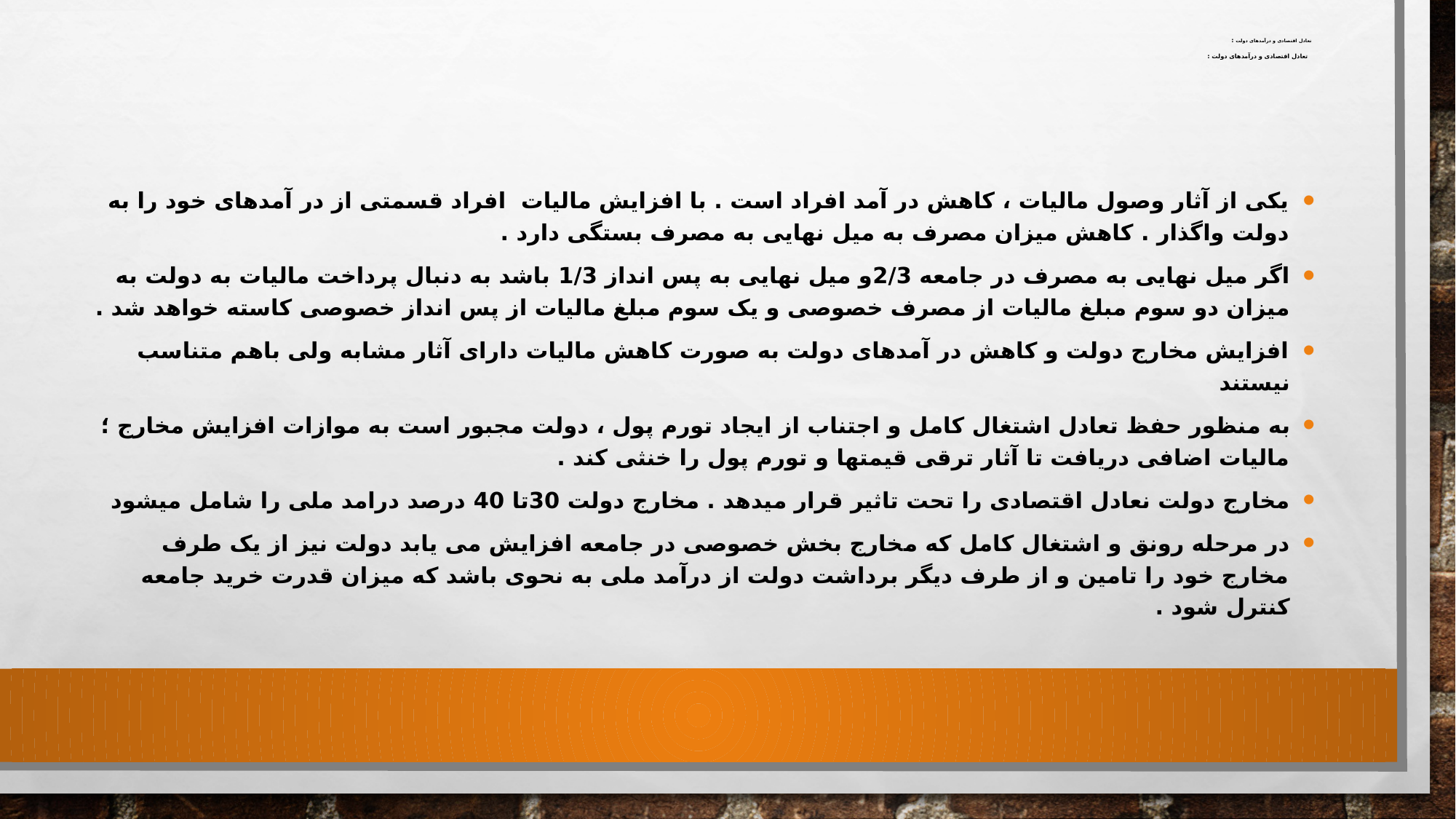

# تعادل اقتصادی و درآمدهای دولت : تعادل اقتصادی و درآمدهای دولت :

یکی از آثار وصول مالیات ، کاهش در آمد افراد است . با افزایش مالیات  افراد قسمتی از در آمدهای خود را به دولت واگذار . کاهش میزان مصرف به میل نهایی به مصرف بستگی دارد .
اگر میل نهایی به مصرف در جامعه 2/3و میل نهایی به پس انداز 1/3 باشد به دنبال پرداخت مالیات به دولت به میزان دو سوم مبلغ مالیات از مصرف خصوصی و یک سوم مبلغ مالیات از پس انداز خصوصی کاسته خواهد شد .
افزایش مخارج دولت و کاهش در آمدهای دولت به صورت کاهش مالیات دارای آثار مشابه ولی باهم متناسب نیستند
به منظور حفظ تعادل اشتغال کامل و اجتناب از ایجاد تورم پول ، دولت مجبور است به موازات افزایش مخارج ؛مالیات اضافی دریافت تا آثار ترقی قیمتها و تورم پول را خنثی کند .
مخارج دولت نعادل اقتصادی را تحت تاثیر قرار میدهد . مخارج دولت 30تا 40 درصد درامد ملی را شامل میشود
در مرحله رونق و اشتغال کامل که مخارج بخش خصوصی در جامعه افزایش می یابد دولت نیز از یک طرف مخارج خود را تامین و از طرف دیگر برداشت دولت از درآمد ملی به نحوی باشد که میزان قدرت خرید جامعه کنترل شود .